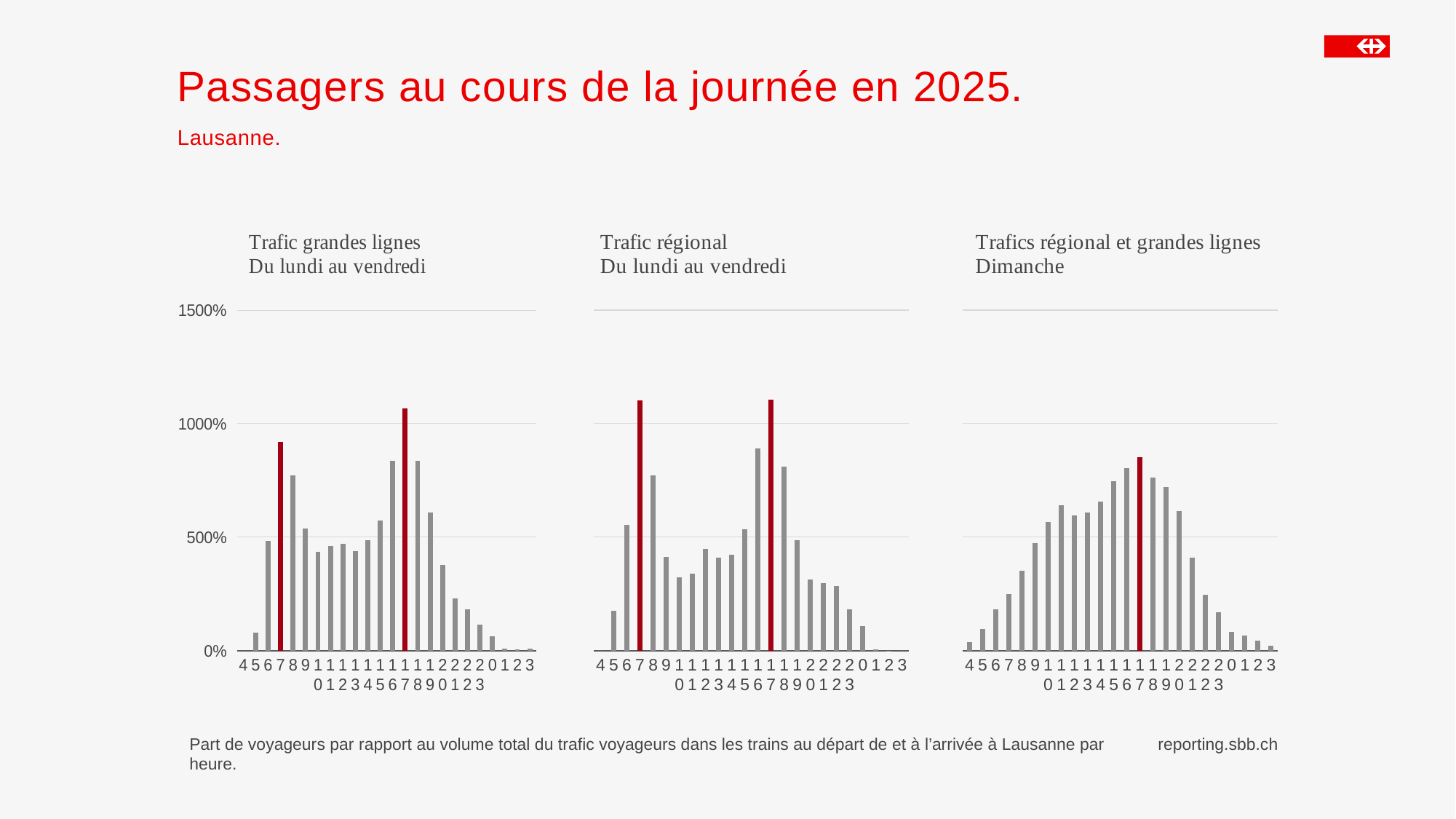

# Passagers au cours de la journée en 2025.
Lausanne.

### Chart

| Category | 2025 |
|---|---|
| 4 | 0.0 |
| 5 | 1.74180743742549 |
| 6 | 5.52566923500945 |
| 7 | 11.0265792264295 |
| 8 | 7.7158753254914405 |
| 9 | 4.11718198248871 |
| 10 | 3.21719955222652 |
| 11 | 3.3778379039353497 |
| 12 | 4.47521142572241 |
| 13 | 4.09276118036982 |
| 14 | 4.23612516521742 |
| 15 | 5.34878932603813 |
| 16 | 8.919596667523939 |
| 17 | 11.0412344412313 |
| 18 | 8.10373231995449 |
| 19 | 4.8794510710618 |
| 20 | 3.13907833663733 |
| 21 | 2.98308777826636 |
| 22 | 2.83709408487542 |
| 23 | 1.8229374539814502 |
| 0 | 1.09016059283051 |
| 1 | 0.060970497010456 |
| 2 | 0.00141242657803763 |
| 3 | 0.0 |

### Chart

| Category | 2025 |
|---|---|
| 4 | 0.0 |
| 5 | 0.779692491173467 |
| 6 | 4.83161001949476 |
| 7 | 9.18435103659221 |
| 8 | 7.716064134626591 |
| 9 | 5.37053448622248 |
| 10 | 4.3488155315359505 |
| 11 | 4.620031664762609 |
| 12 | 4.70336100404661 |
| 13 | 4.37681170385397 |
| 14 | 4.87339324569189 |
| 15 | 5.734097705180409 |
| 16 | 8.35080623483349 |
| 17 | 10.6673686967151 |
| 18 | 8.364271257950941 |
| 19 | 6.09154825283109 |
| 20 | 3.76077123124662 |
| 21 | 2.29396547866982 |
| 22 | 1.8080605138803398 |
| 23 | 1.15718150154467 |
| 0 | 0.6223841553373389 |
| 1 | 0.085880615197377 |
| 2 | 0.0447360830632839 |
| 3 | 0.0996050746760785 |

### Chart

| Category | 2025 |
|---|---|
| 4 | 0.387901570688526 |
| 5 | 0.955813974856438 |
| 6 | 1.83225189570222 |
| 7 | 2.48584793408715 |
| 8 | 3.53428959089434 |
| 9 | 4.734792928585789 |
| 10 | 5.65781011788217 |
| 11 | 6.39299227666546 |
| 12 | 5.9526014168196 |
| 13 | 6.09287580922753 |
| 14 | 6.573598042485081 |
| 15 | 7.46554063174028 |
| 16 | 8.03877655760069 |
| 17 | 8.51381269872126 |
| 18 | 7.628243879830671 |
| 19 | 7.19160421531779 |
| 20 | 6.15485865740282 |
| 21 | 4.091108585765451 |
| 22 | 2.4660302584177 |
| 23 | 1.67936111152433 |
| 0 | 0.838030559890506 |
| 1 | 0.6698092053025151 |
| 2 | 0.447593479476803 |
| 3 | 0.214454601114855 |
Part de voyageurs par rapport au volume total du trafic voyageurs dans les trains au départ de et à l’arrivée à Lausanne par heure.
reporting.sbb.ch